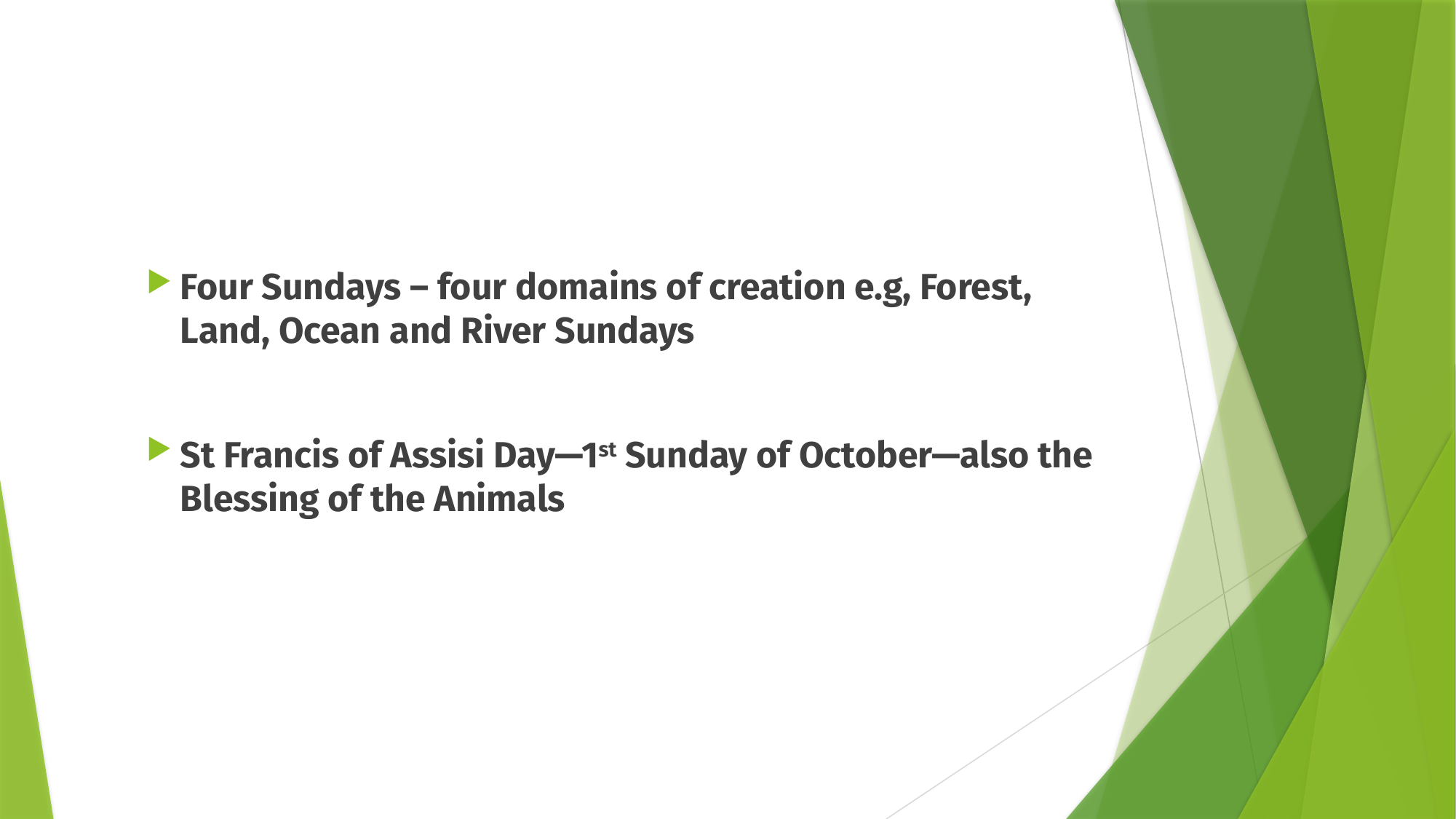

#
Four Sundays – four domains of creation e.g, Forest, Land, Ocean and River Sundays

St Francis of Assisi Day—1st Sunday of October—also the Blessing of the Animals